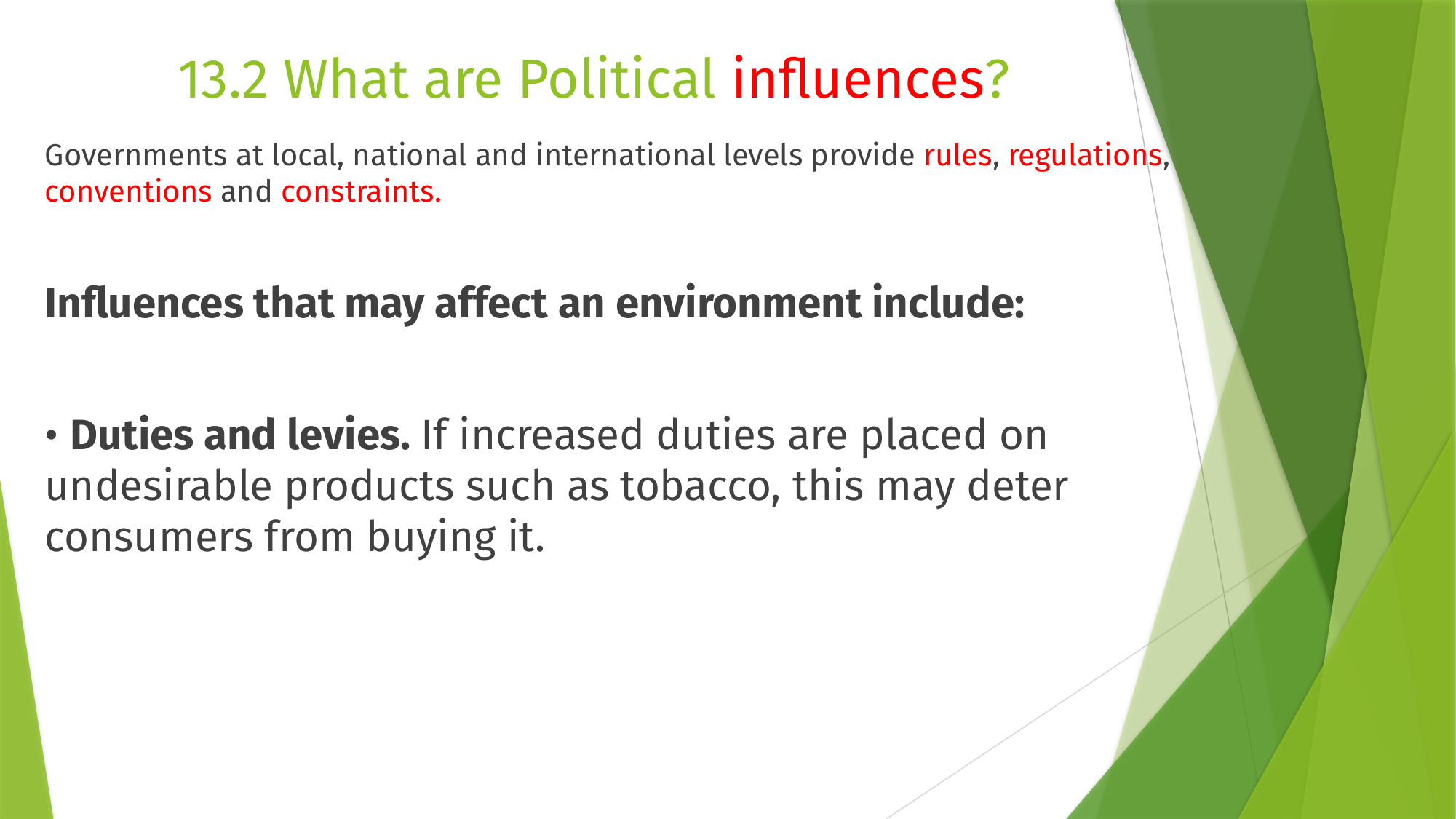

# 13.2 What are Political influences?
Governments at local, national and international levels provide rules, regulations, conventions and constraints.

Influences that may affect an environment include:

• Duties and levies. If increased duties are placed on undesirable products such as tobacco, this may deter consumers from buying it.